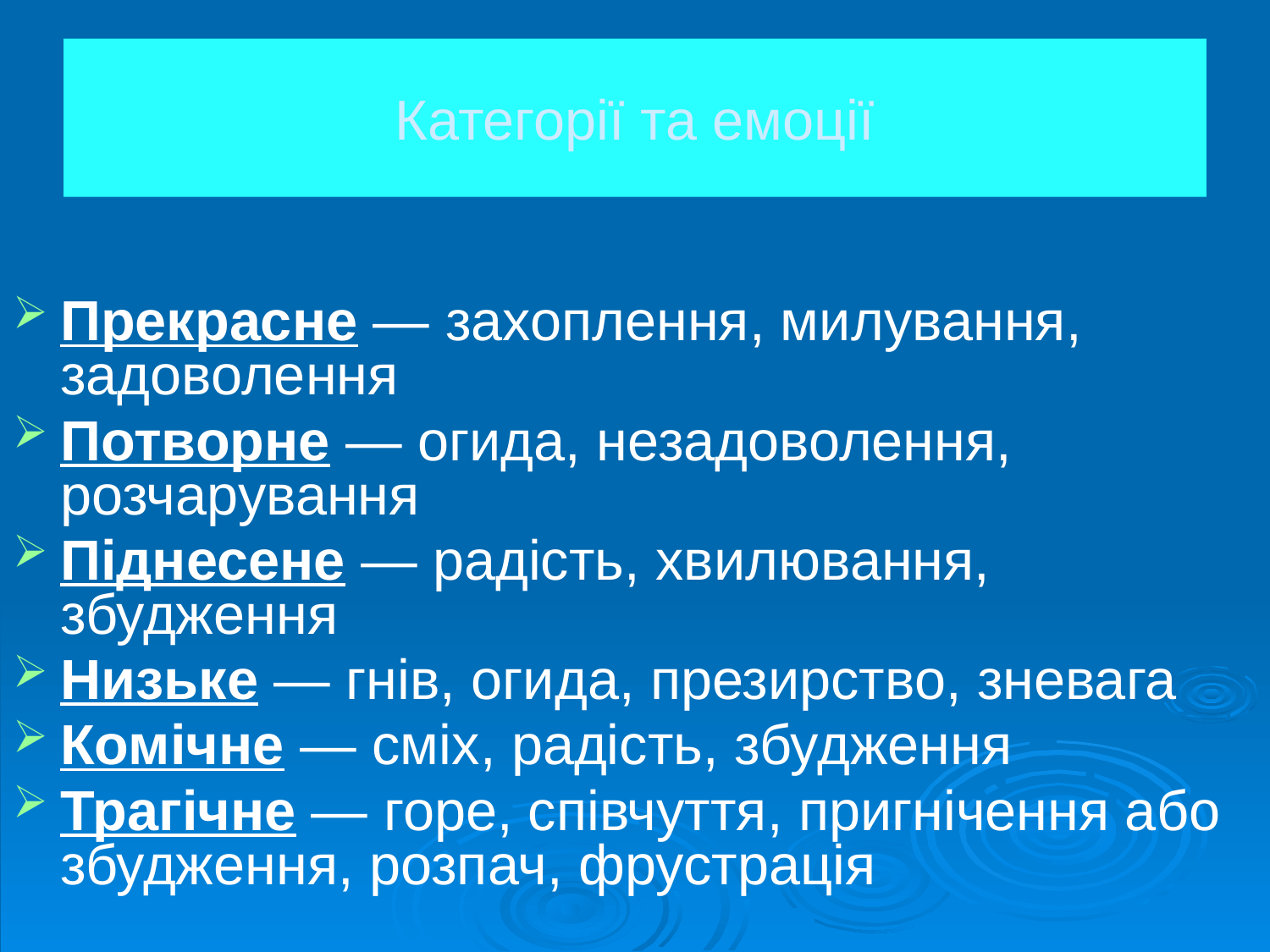

# Категорії та емоції

Прекрасне — захоплення, милування, задоволення
Потворне — огида, незадоволення, розчарування
Піднесене — радість, хвилювання, збудження
Низьке — гнів, огида, презирство, зневага
Комічне — сміх, радість, збудження
Трагічне — горе, співчуття, пригнічення або збудження, розпач, фрустрація